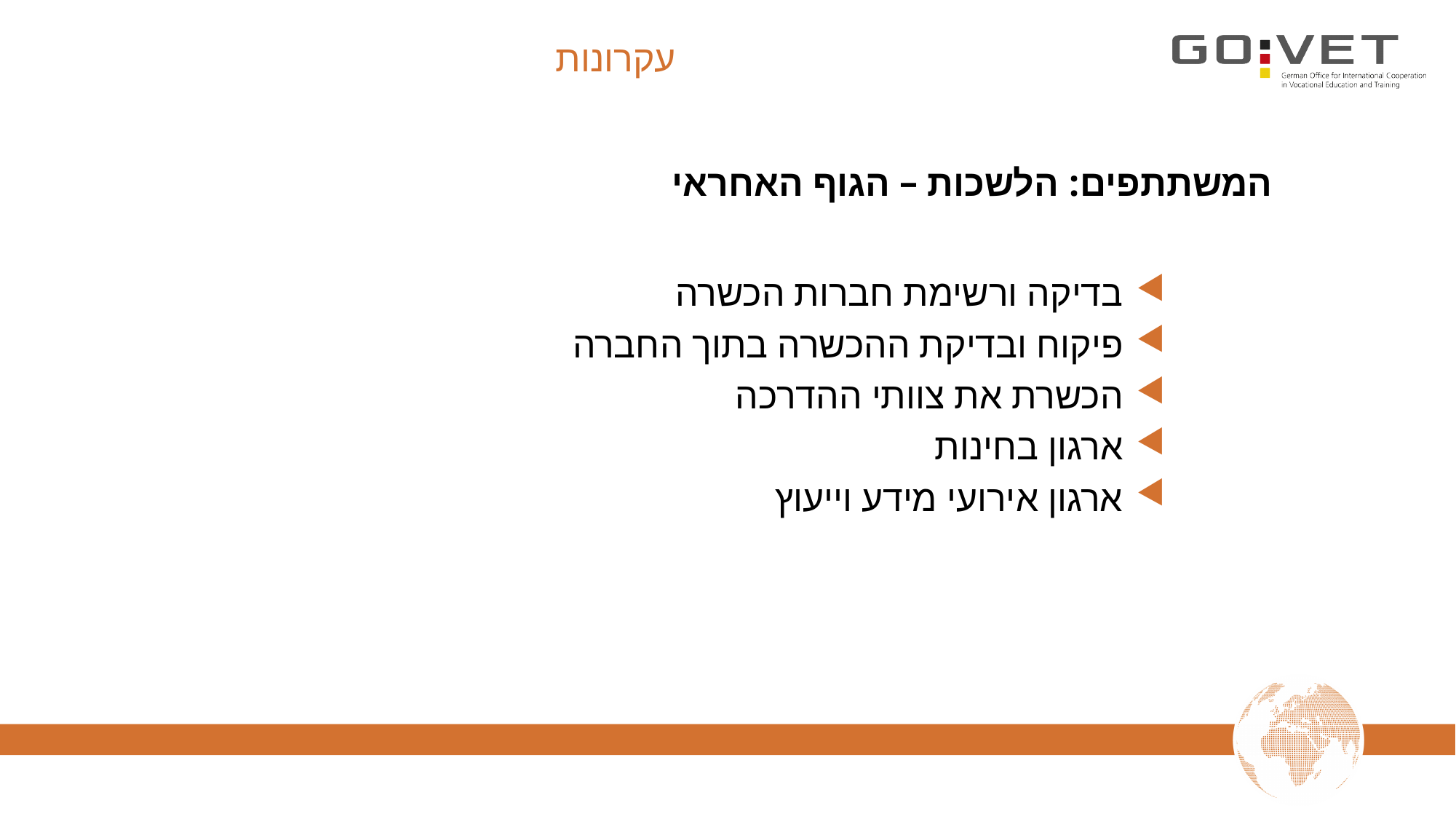

# עקרונות
המשתתפים: הלשכות – הגוף האחראי

בדיקה ורשימת חברות הכשרה
פיקוח ובדיקת ההכשרה בתוך החברה
הכשרת את צוותי ההדרכה
ארגון בחינות
ארגון אירועי מידע וייעוץ